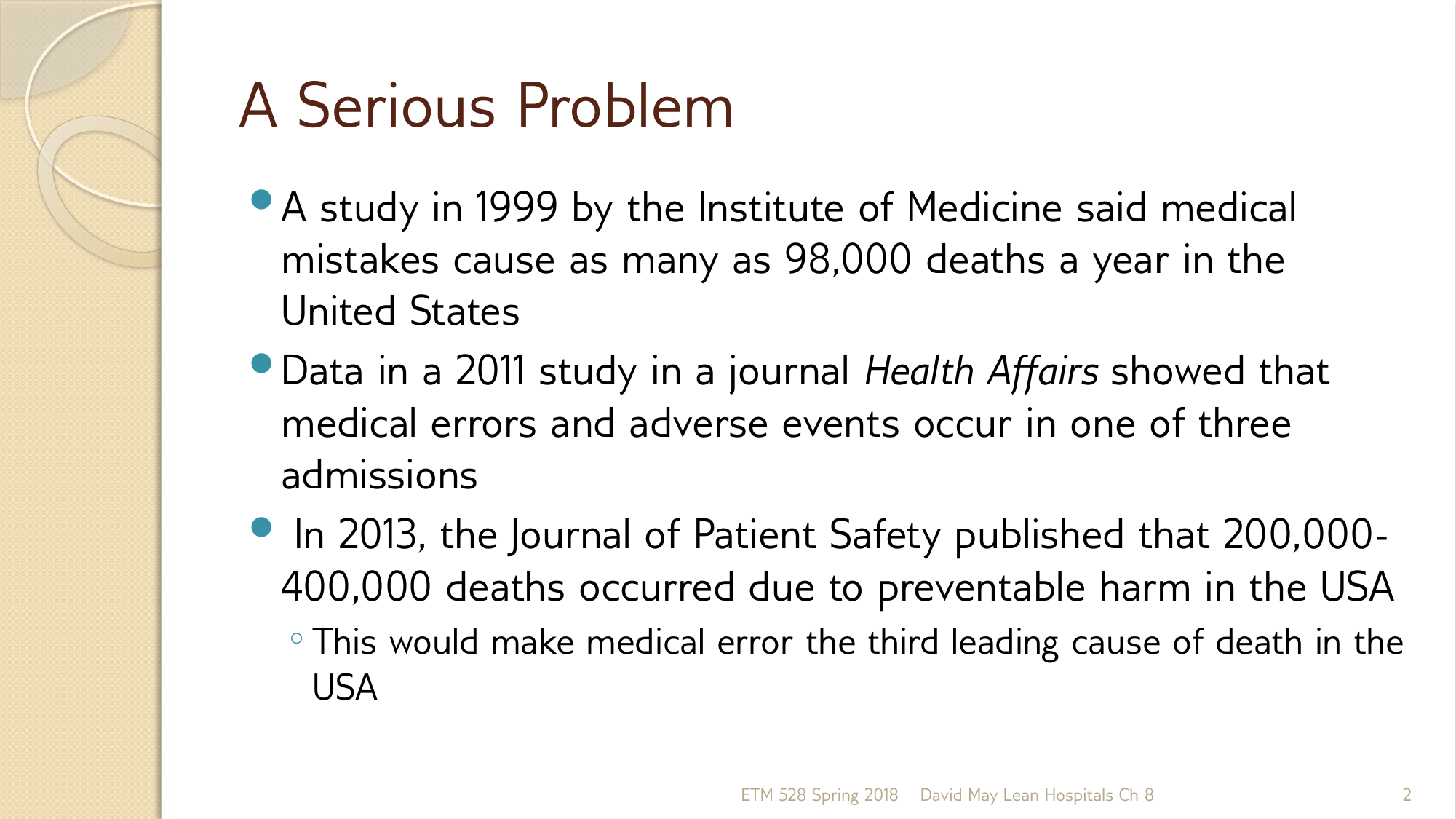

# A Serious Problem
A study in 1999 by the Institute of Medicine said medical mistakes cause as many as 98,000 deaths a year in the United States
Data in a 2011 study in a journal Health Affairs showed that medical errors and adverse events occur in one of three admissions
 In 2013, the Journal of Patient Safety published that 200,000-400,000 deaths occurred due to preventable harm in the USA
This would make medical error the third leading cause of death in the USA

ETM 528 Spring 2018
David May Lean Hospitals Ch 8
2